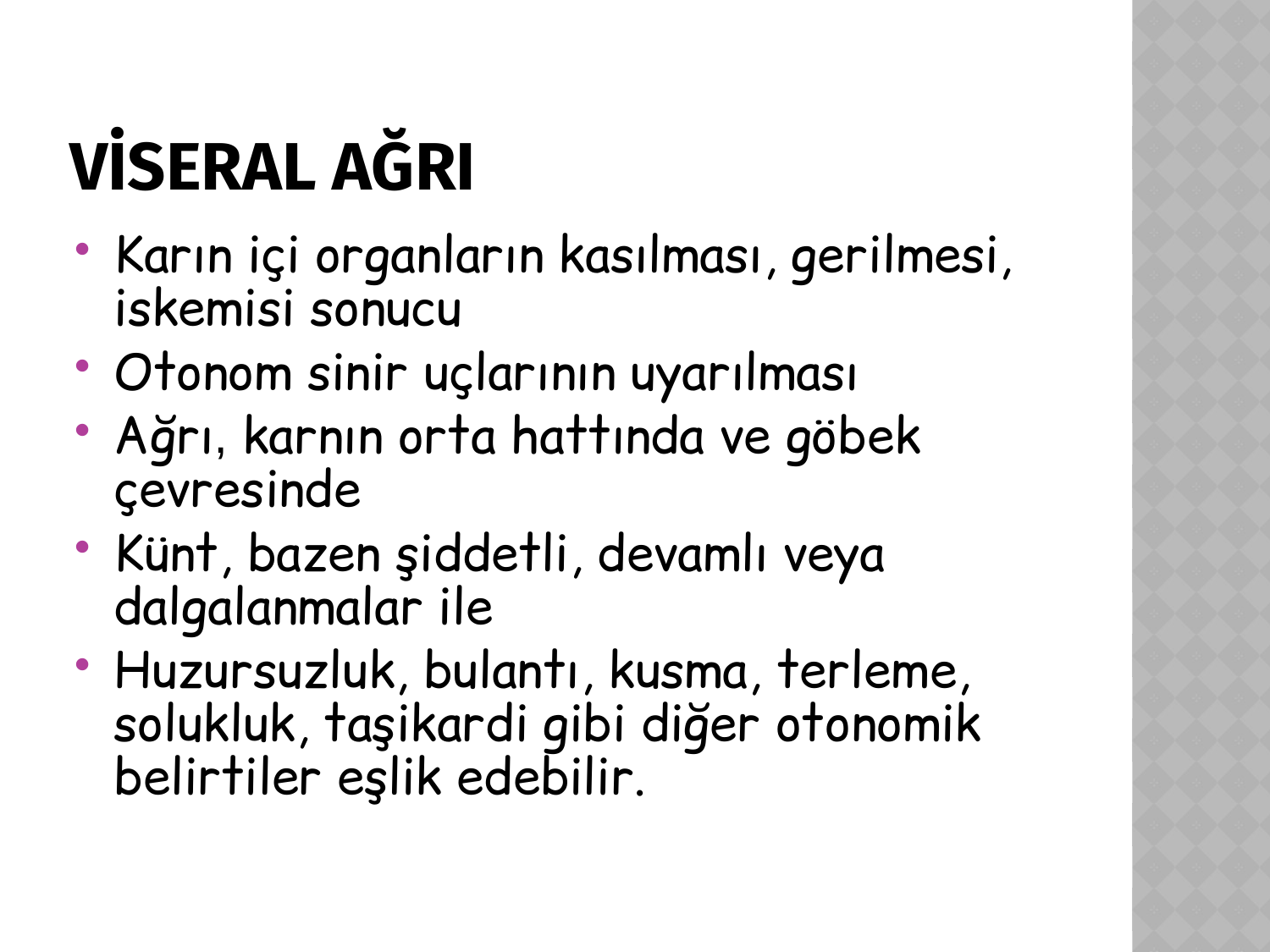

# Viseral ağrı
Karın içi organların kasılması, gerilmesi, iskemisi sonucu
Otonom sinir uçlarının uyarılması
Ağrı, karnın orta hattında ve göbek çevresinde
Künt, bazen şiddetli, devamlı veya dalgalanmalar ile
Huzursuzluk, bulantı, kusma, terleme, solukluk, taşikardi gibi diğer otonomik belirtiler eşlik edebilir.